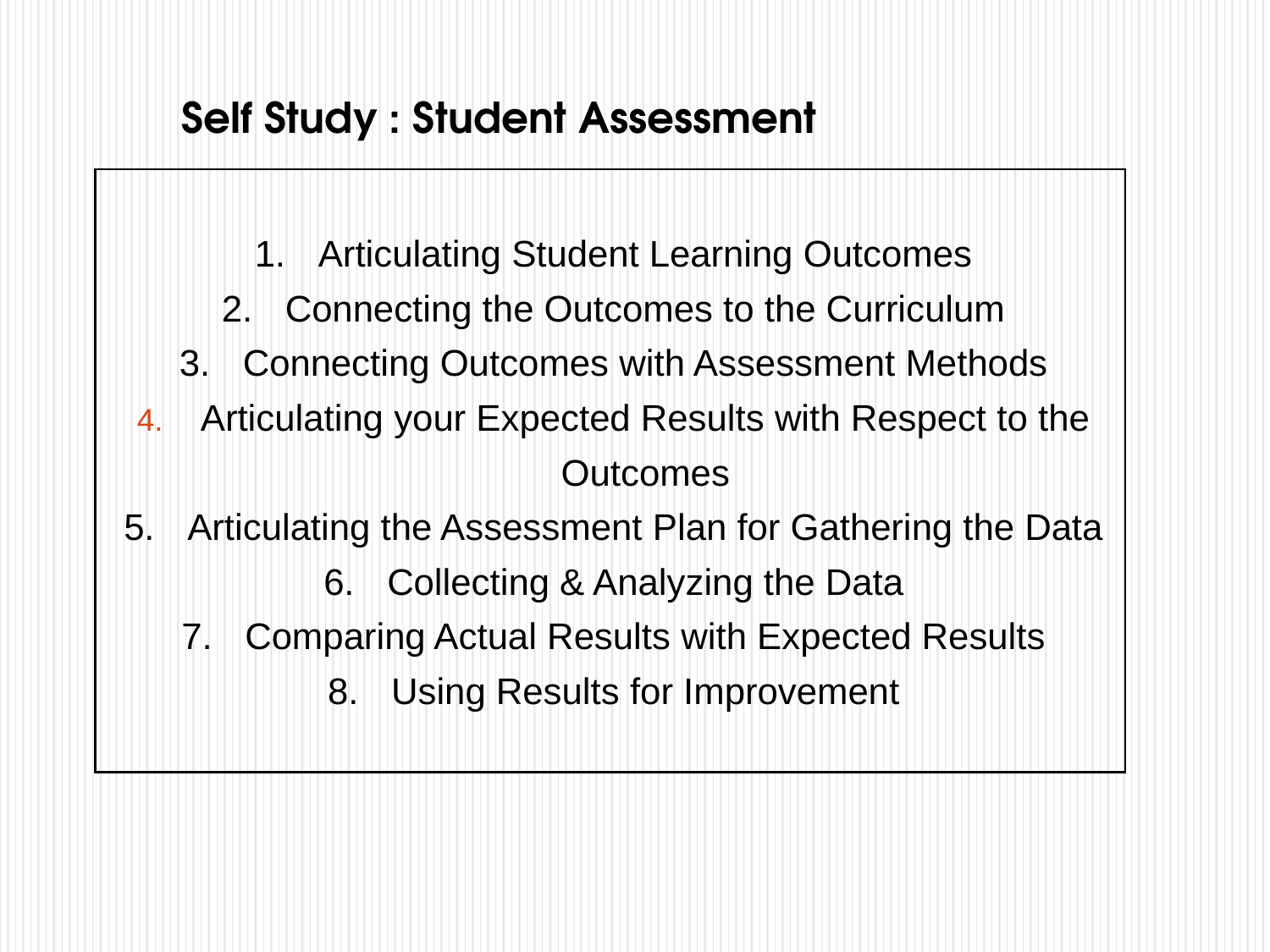

Self Study : Student Assessment

1.	Articulating Student Learning Outcomes
2.	Connecting the Outcomes to the Curriculum
3.	Connecting Outcomes with Assessment Methods
Articulating your Expected Results with Respect to the
	Outcomes
5.	Articulating the Assessment Plan for Gathering the Data
6.	Collecting & Analyzing the Data
7.	Comparing Actual Results with Expected Results
8.	Using Results for Improvement